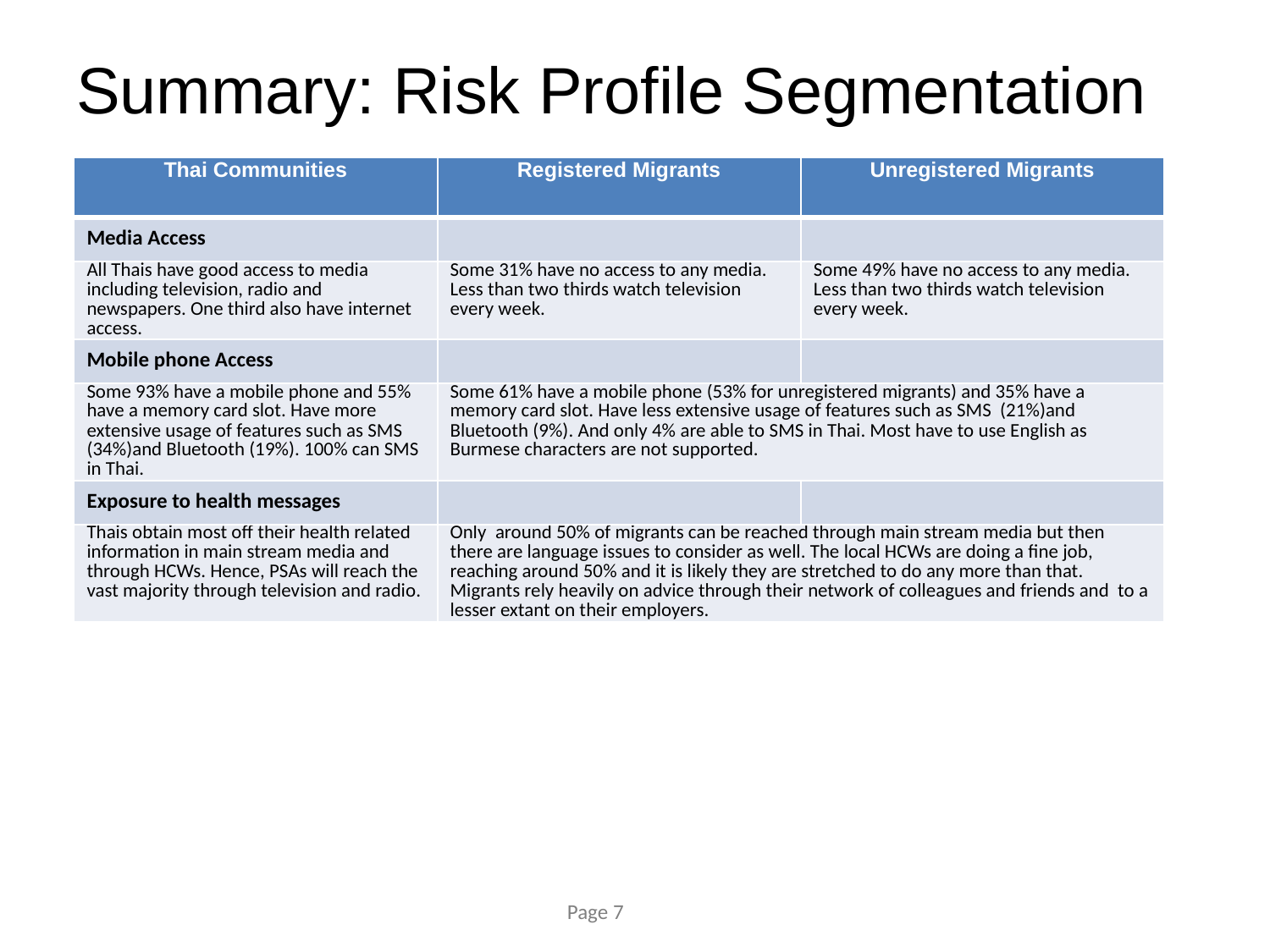

# Summary: Risk Profile Segmentation
| Thai Communities | Registered Migrants | Unregistered Migrants |
| --- | --- | --- |
| Media Access |  |  |
| All Thais have good access to media including television, radio and newspapers. One third also have internet access. | Some 31% have no access to any media. Less than two thirds watch television every week. | Some 49% have no access to any media. Less than two thirds watch television every week. |
| Mobile phone Access |  |  |
| Some 93% have a mobile phone and 55% have a memory card slot. Have more extensive usage of features such as SMS (34%)and Bluetooth (19%). 100% can SMS in Thai. | Some 61% have a mobile phone (53% for unregistered migrants) and 35% have a memory card slot. Have less extensive usage of features such as SMS (21%)and Bluetooth (9%). And only 4% are able to SMS in Thai. Most have to use English as Burmese characters are not supported. |  |
| Exposure to health messages |  |  |
| Thais obtain most off their health related information in main stream media and through HCWs. Hence, PSAs will reach the vast majority through television and radio. | Only around 50% of migrants can be reached through main stream media but then there are language issues to consider as well. The local HCWs are doing a fine job, reaching around 50% and it is likely they are stretched to do any more than that. Migrants rely heavily on advice through their network of colleagues and friends and to a lesser extant on their employers. |  |